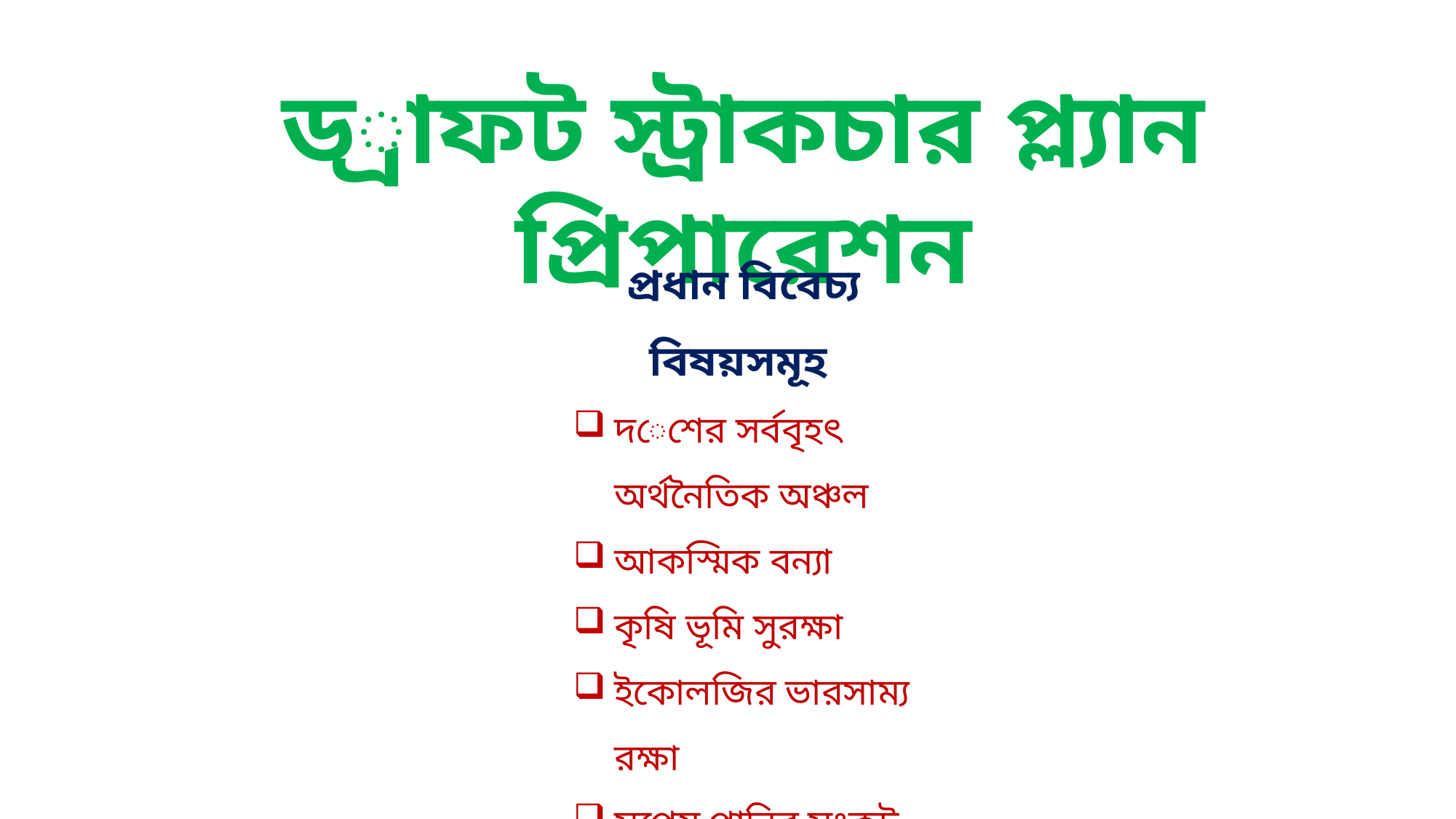

ড্রাফট স্ট্রাকচার প্ল্যান প্রিপারেশন
প্রধান বিবেচ্য বিষয়সমূহ
দেশের সর্ববৃহৎ অর্থনৈতিক অঞ্চল
আকস্মিক বন্যা
কৃষি ভূমি সুরক্ষা
ইকোলজির ভারসাম্য রক্ষা
সুপেয় পানির সংকট
সম্ভাবনাময় পর্যটন শিল্প